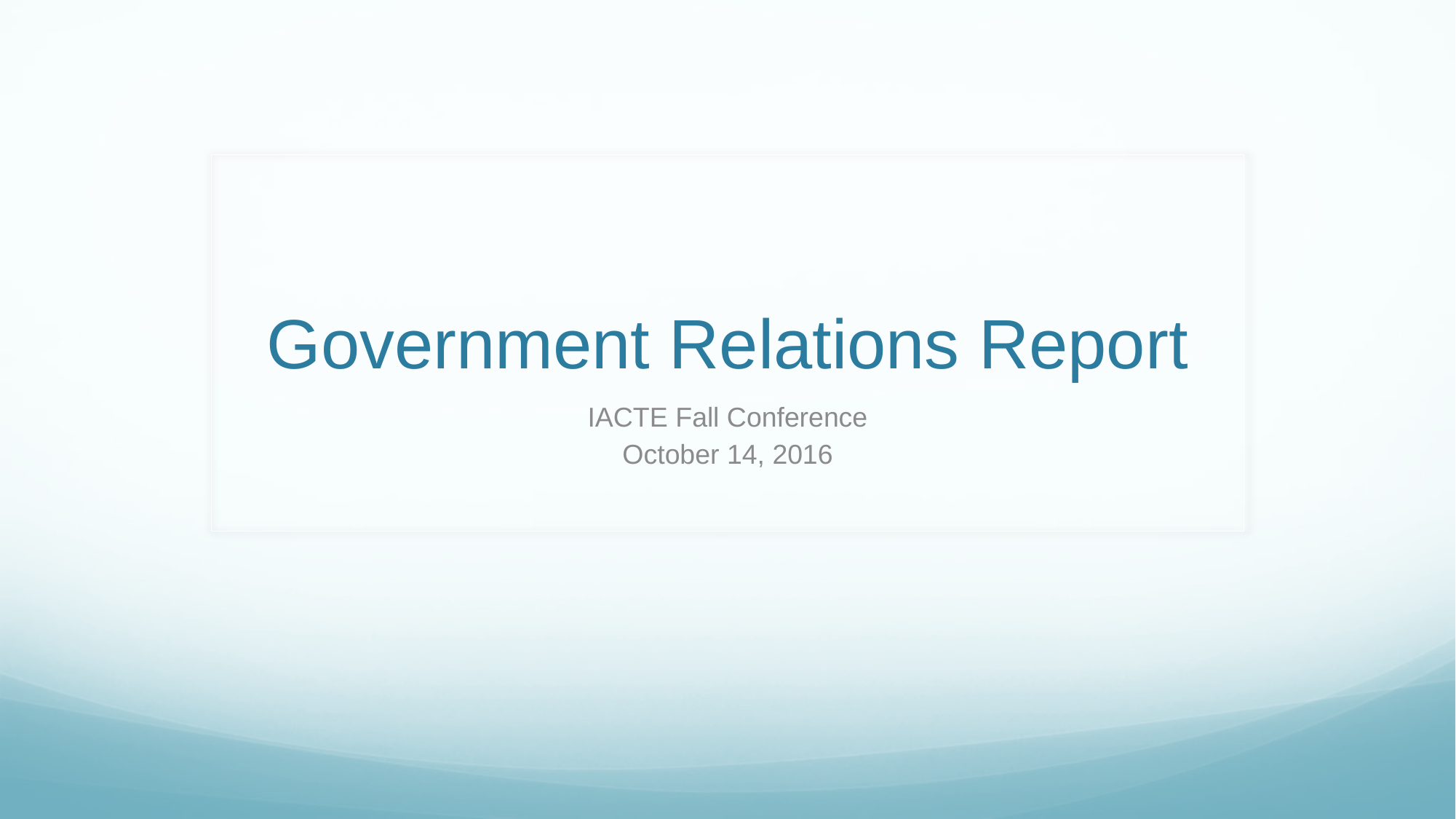

# Government Relations Report
IACTE Fall Conference
October 14, 2016